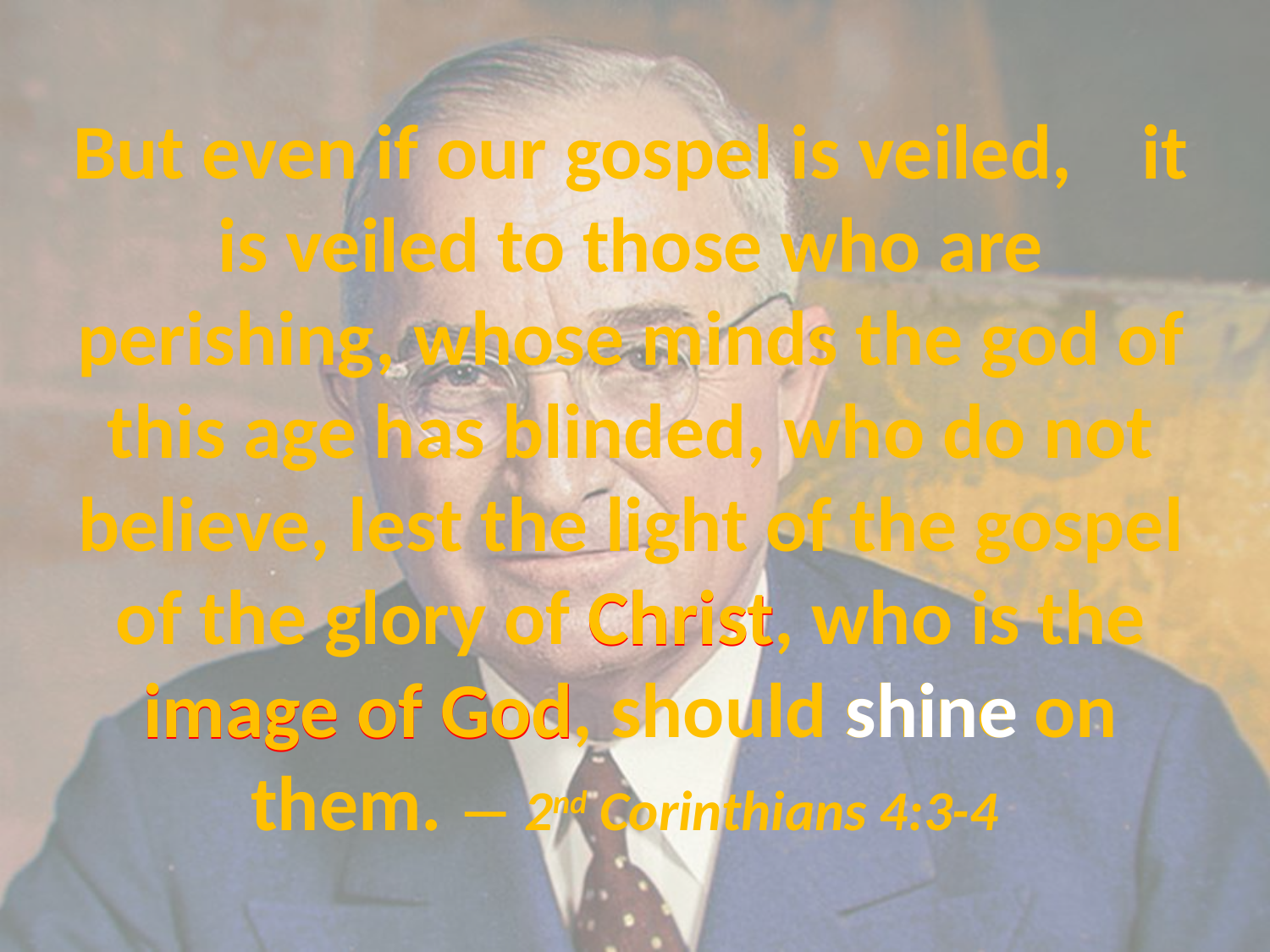

# But even if our gospel is veiled,    it is veiled to those who are perishing, whose minds the god of this age has blinded, who do not believe, lest the light of the gospel of the glory of Christ, who is the image of God, should shine on them. — 2nd Corinthians 4:3-4
Christ
shine
image of God